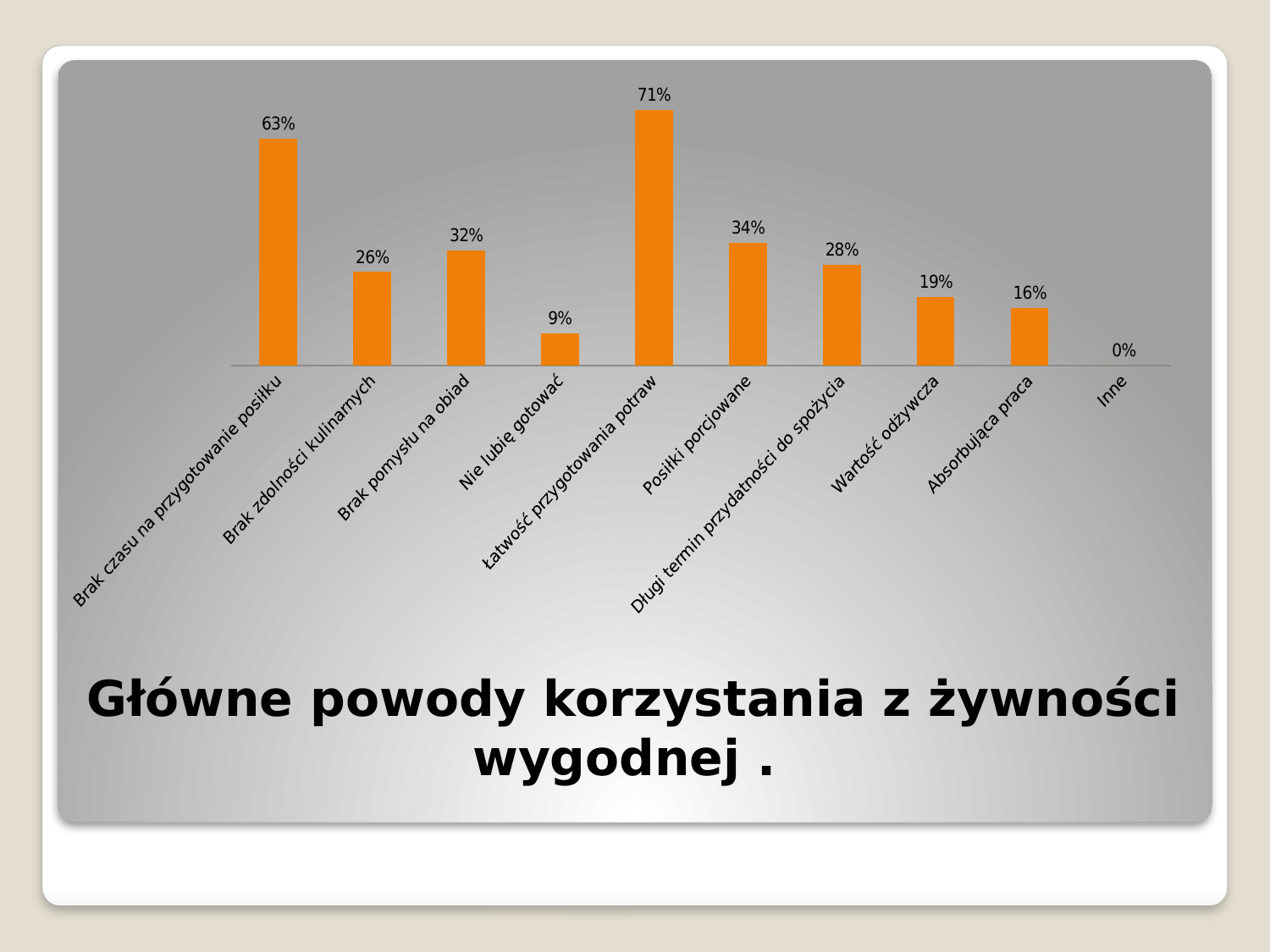

### Chart:

| Category |    |
|---|---|
| Brak czasu na przygotowanie posiłku | 63.0 |
| Brak zdolności kulinarnych | 26.0 |
| Brak pomysłu na obiad | 32.0 |
| Nie lubię gotować | 9.0 |
| Łatwość przygotowania potraw | 71.0 |
| Posiłki porcjowane | 34.0 |
| Długi termin przydatności do spożycia | 28.0 |
| Wartość odżywcza | 19.0 |
| Absorbująca praca | 16.0 |
| Inne | 0.0 |
# Główne powody korzystania z żywności wygodnej .